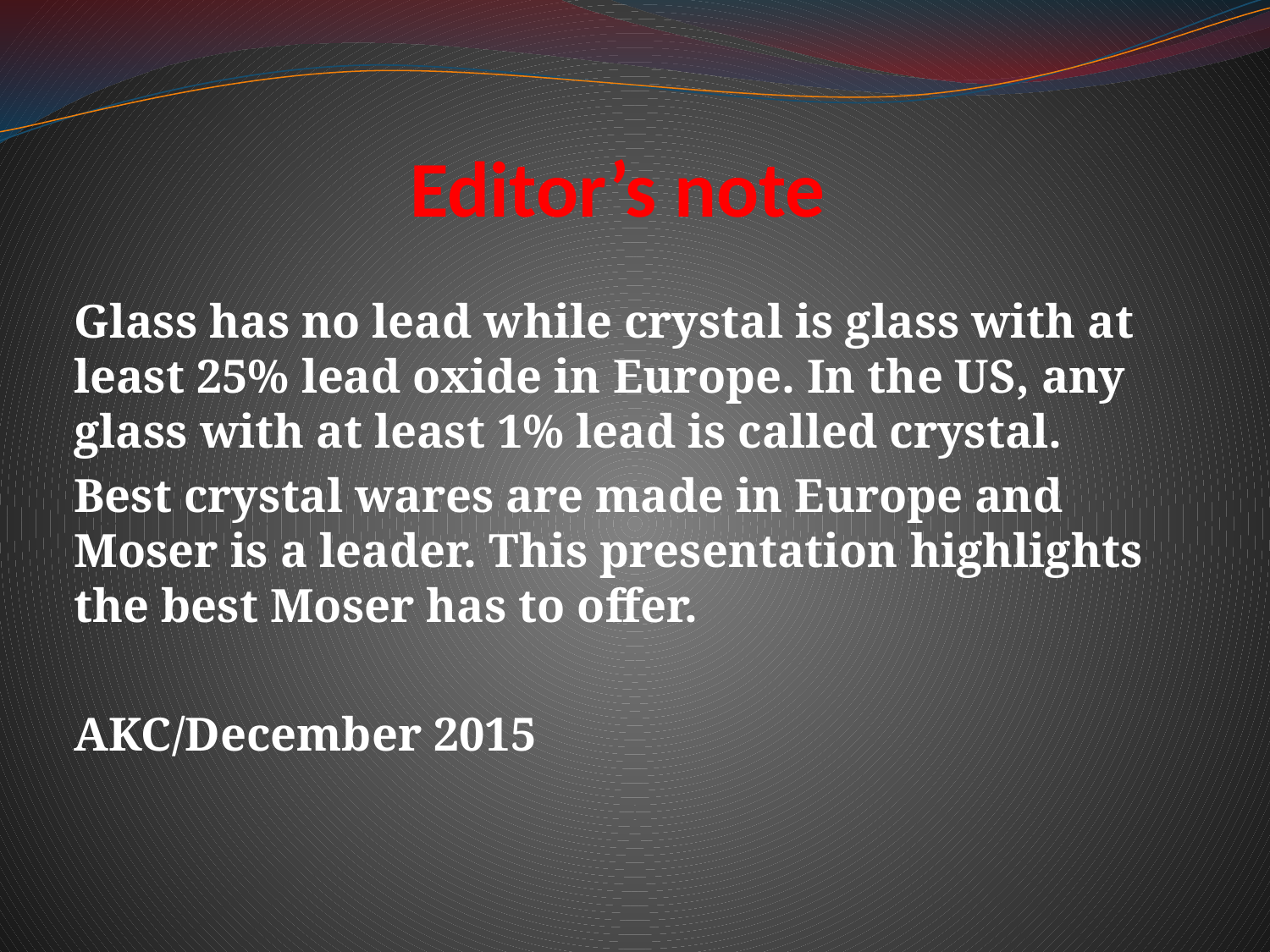

# Editor’s note
Glass has no lead while crystal is glass with at least 25% lead oxide in Europe. In the US, any glass with at least 1% lead is called crystal.
Best crystal wares are made in Europe and Moser is a leader. This presentation highlights the best Moser has to offer.

AKC/December 2015